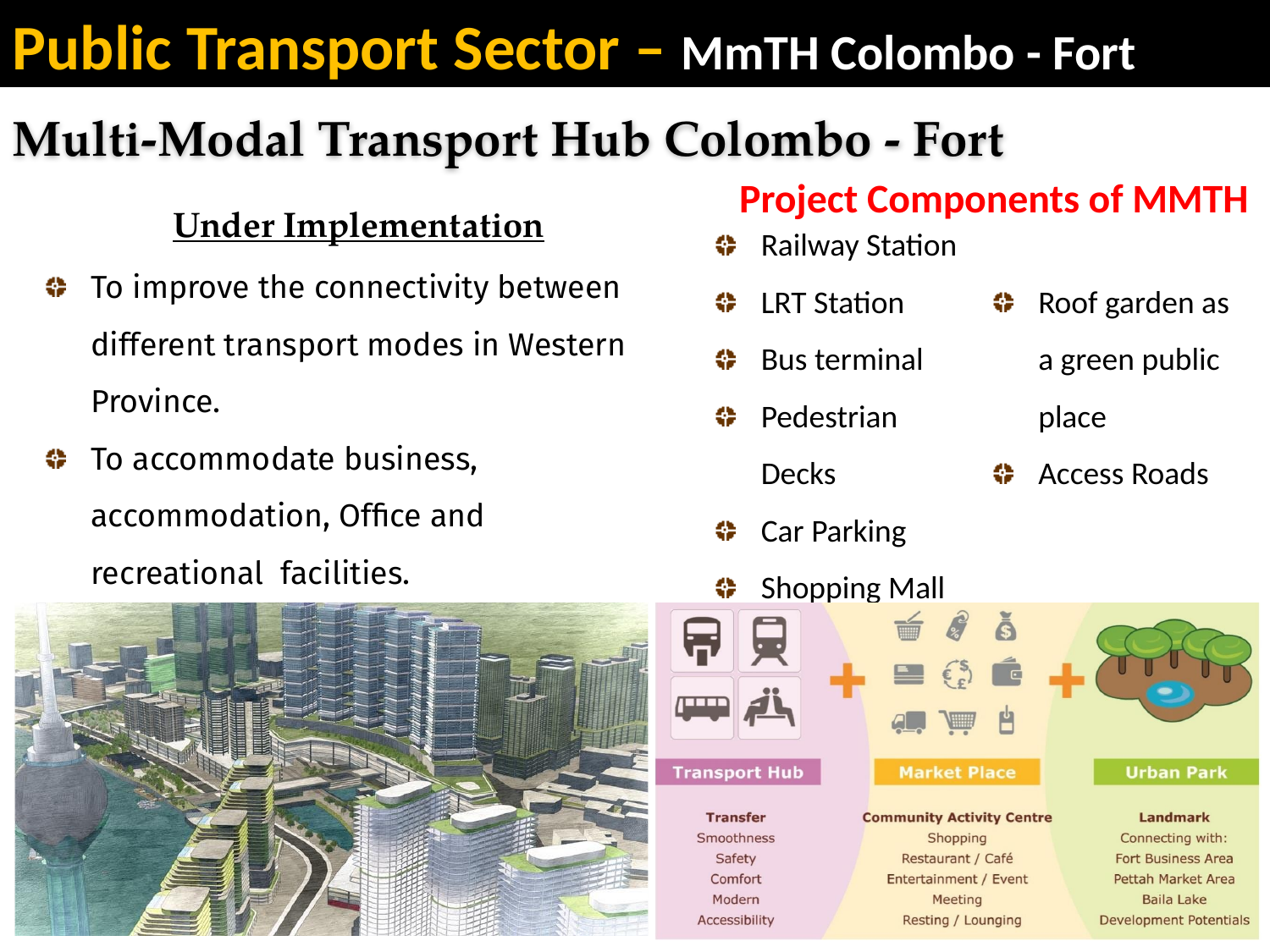

Public Transport Sector – MmTH Colombo - Fort
Multi-Modal Transport Hub Colombo - Fort
Project Components of MMTH
Under Implementation
Railway Station
LRT Station
Bus terminal
Pedestrian Decks
Car Parking
Shopping Mall
Roof garden as a green public place
Access Roads
To improve the connectivity between different transport modes in Western Province.
To accommodate business, accommodation, Office and recreational  facilities.